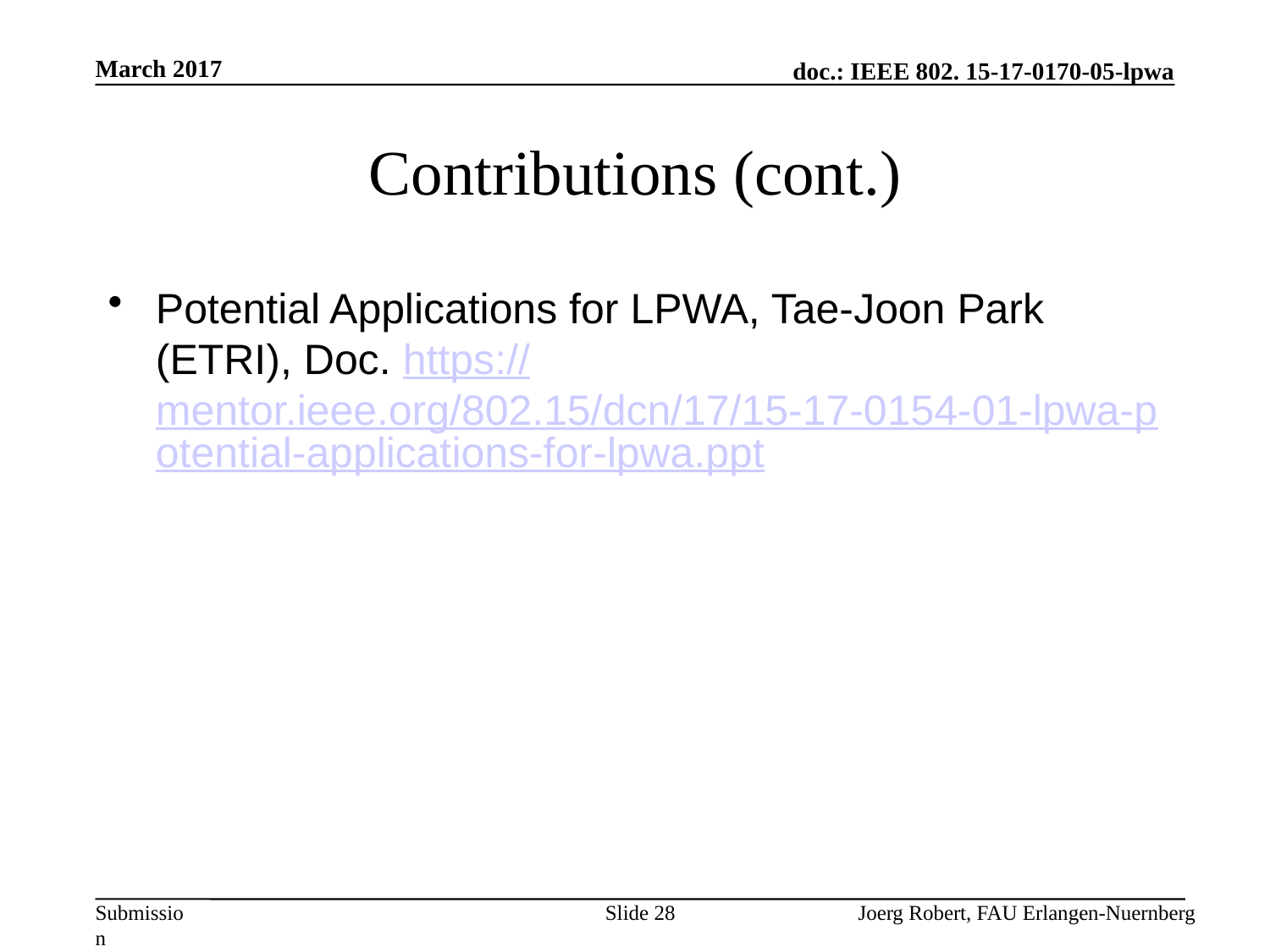

March 2017
# Contributions (cont.)
Potential Applications for LPWA, Tae-Joon Park (ETRI), Doc. https://mentor.ieee.org/802.15/dcn/17/15-17-0154-01-lpwa-potential-applications-for-lpwa.ppt

Slide 28
Joerg Robert, FAU Erlangen-Nuernberg